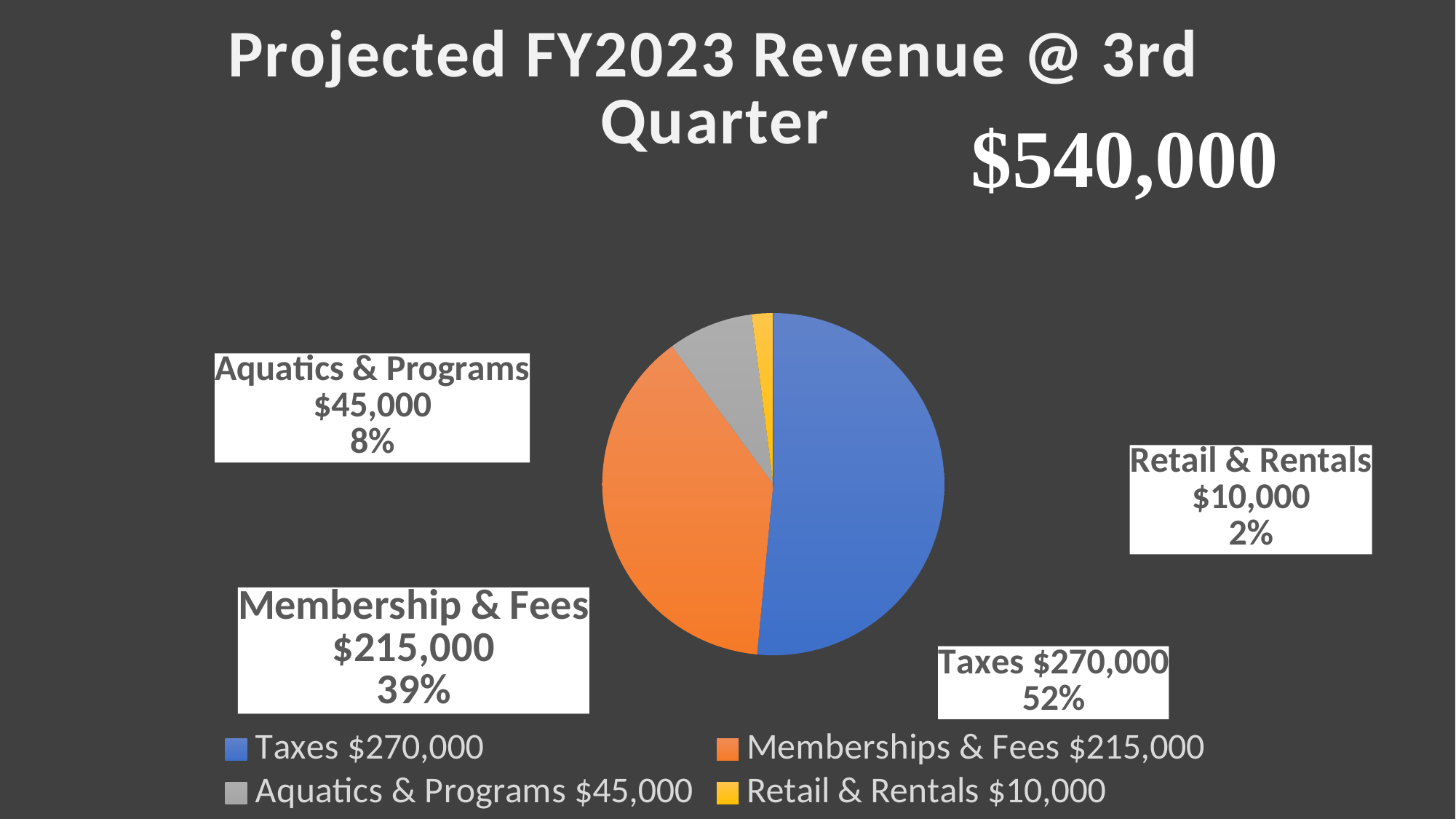

### Chart: Projected FY2023 Revenue @ 3rd Quarter

| Category | Sales | Column1 |
|---|---|---|
| Taxes $270,000 | 51.0 | None |
| Memberships & Fees $215,000 | 38.0 | None |
| Aquatics & Programs $45,000 | 8.0 | None |
| Retail & Rentals $10,000 | 2.0 | None |
#